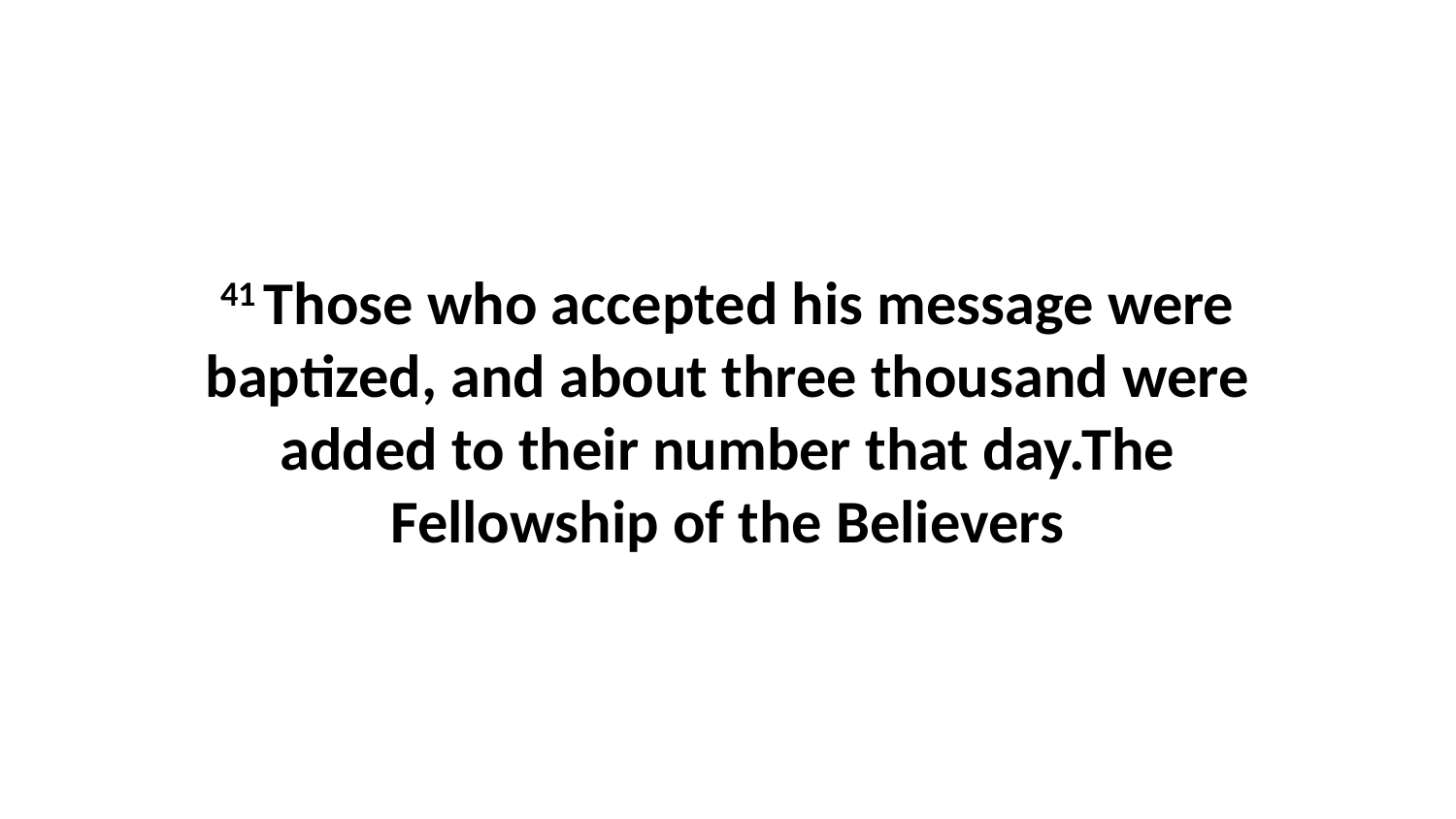

41 Those who accepted his message were baptized, and about three thousand were added to their number that day.The Fellowship of the Believers